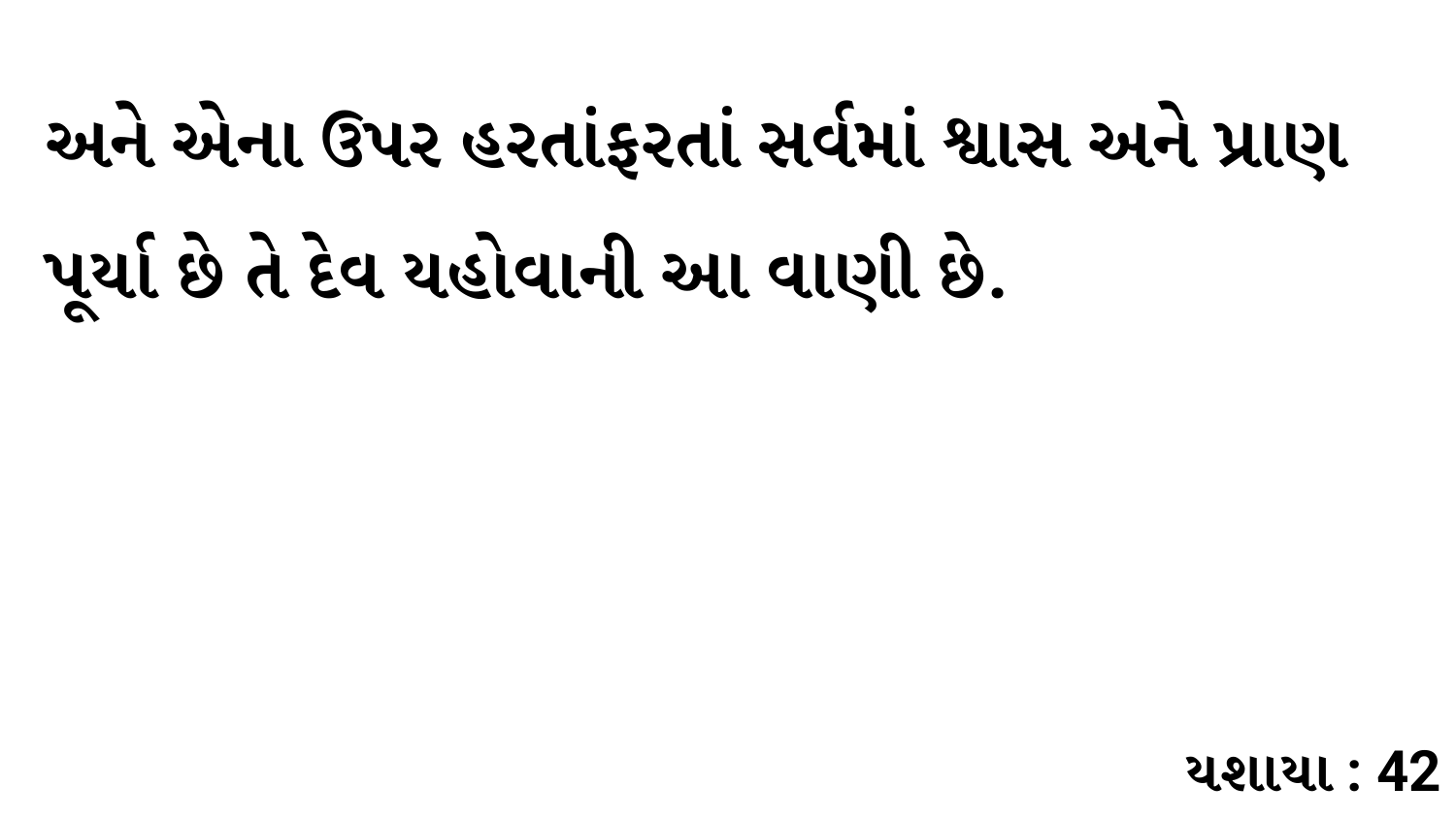

અને એના ઉપર હરતાંફરતાં સર્વમાં શ્વાસ અને પ્રાણ પૂર્યા છે તે દેવ યહોવાની આ વાણી છે.
યશાયા : 42